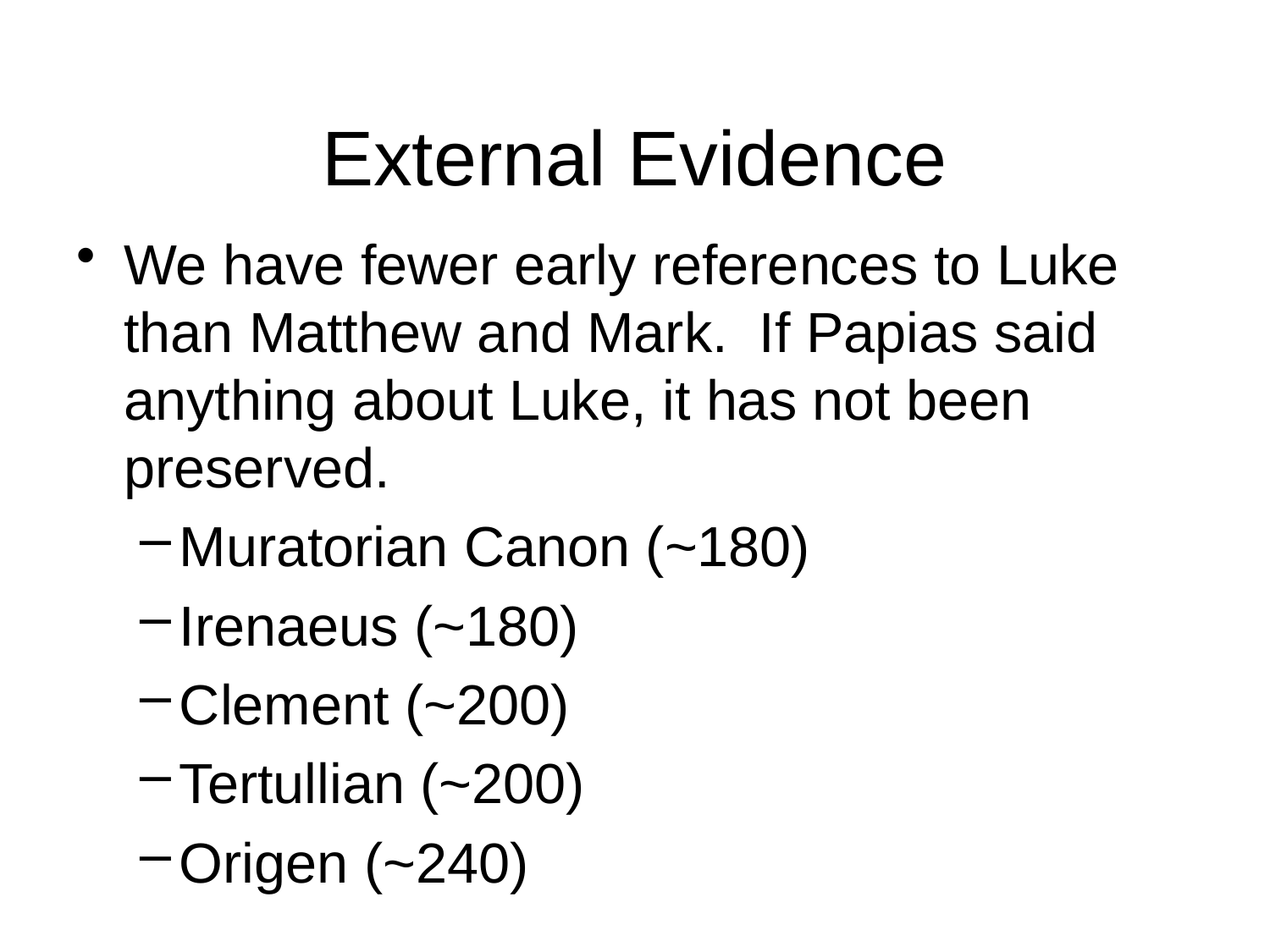

# External Evidence
We have fewer early references to Luke than Matthew and Mark.  If Papias said anything about Luke, it has not been preserved.
Muratorian Canon (~180)
Irenaeus (~180)
Clement (~200)
Tertullian (~200)
Origen (~240)